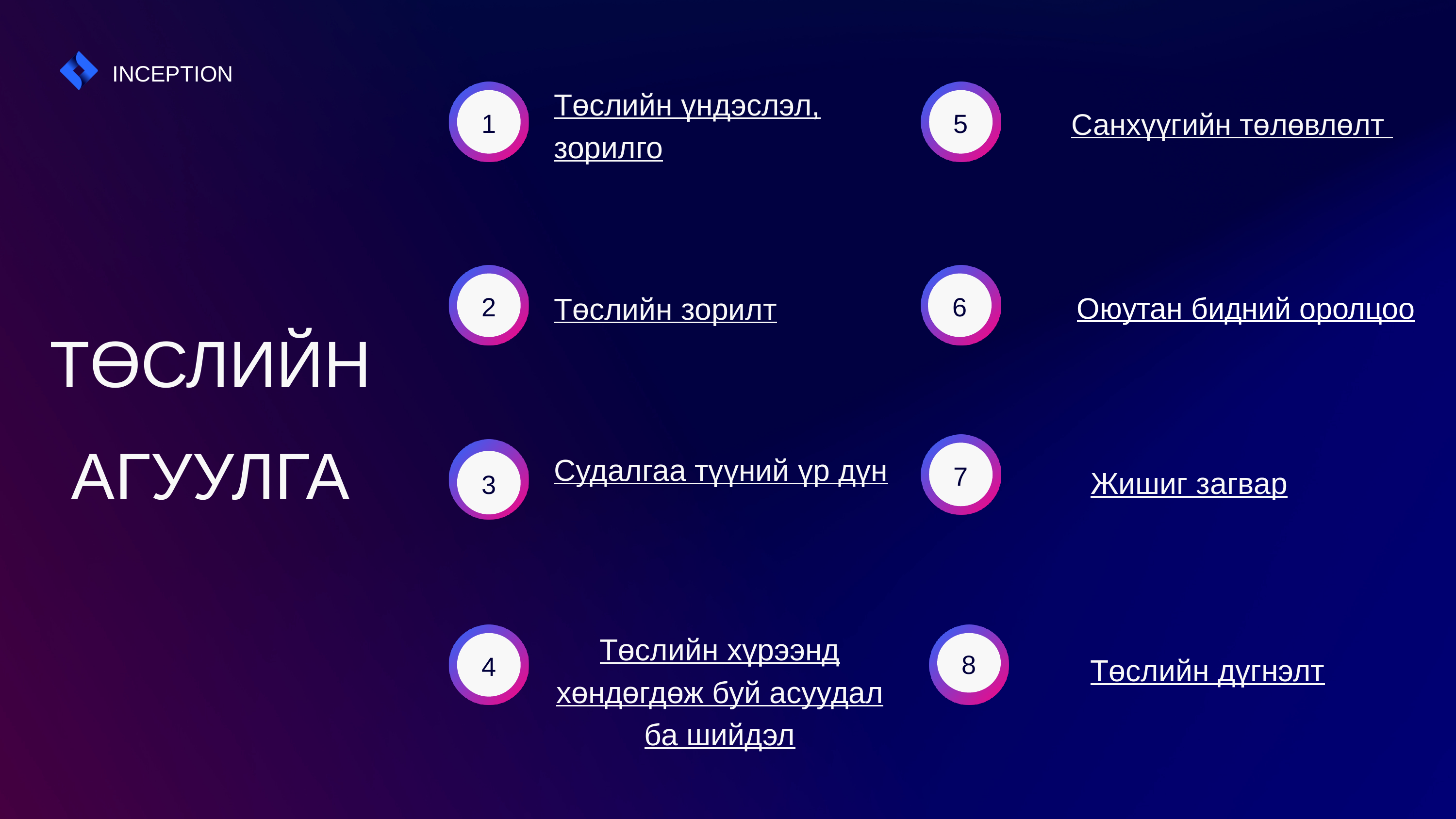

INCEPTION
Төслийн үндэслэл, зорилго

1

5
Санхүүгийн төлөвлөлт

2

6
Оюутан бидний оролцоо
Төслийн зорилт
ТӨСЛИЙН АГУУЛГА

7
Судалгаа түүний үр дүн

3
Жишиг загвар
Төслийн хүрээнд хөндөгдөж буй асуудал ба шийдэл

4

8
Төслийн дүгнэлт